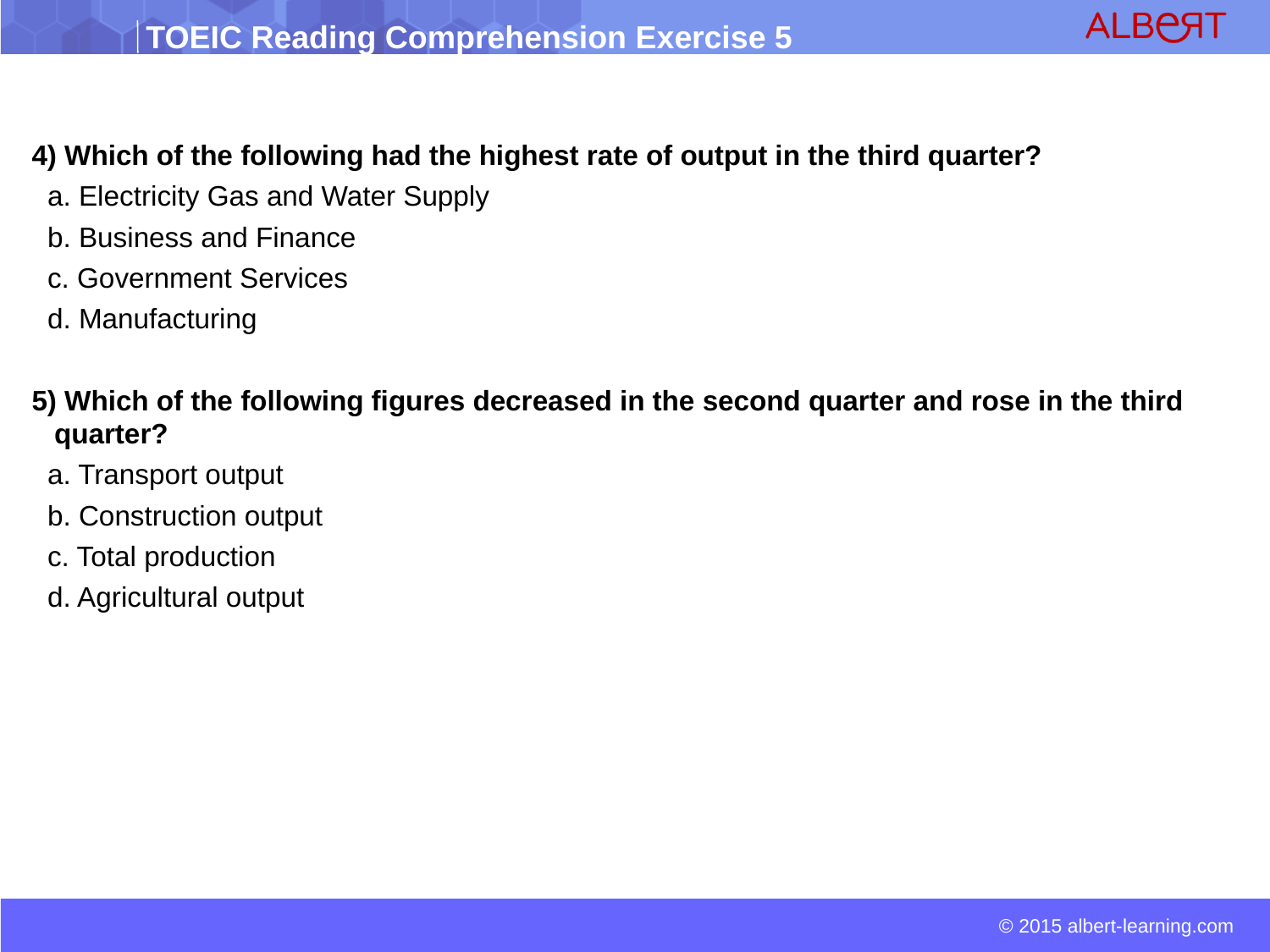

4) Which of the following had the highest rate of output in the third quarter?
  a. Electricity Gas and Water Supply
  b. Business and Finance
  c. Government Services
  d. Manufacturing

5) Which of the following figures decreased in the second quarter and rose in the third quarter?
  a. Transport output
  b. Construction output
  c. Total production
  d. Agricultural output